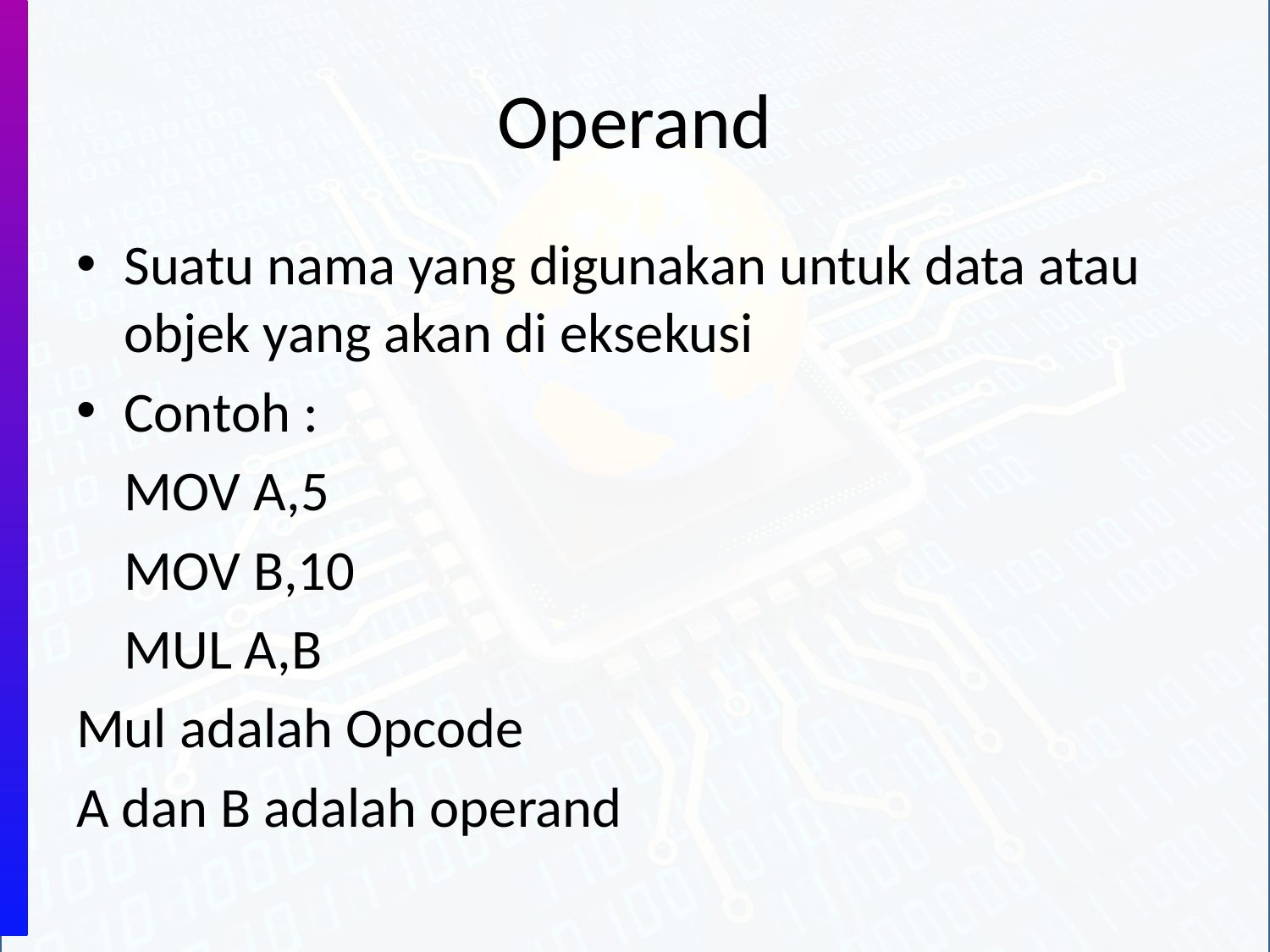

# Operand
Suatu nama yang digunakan untuk data atau objek yang akan di eksekusi
Contoh :
	MOV A,5
	MOV B,10
	MUL A,B
Mul adalah Opcode
A dan B adalah operand